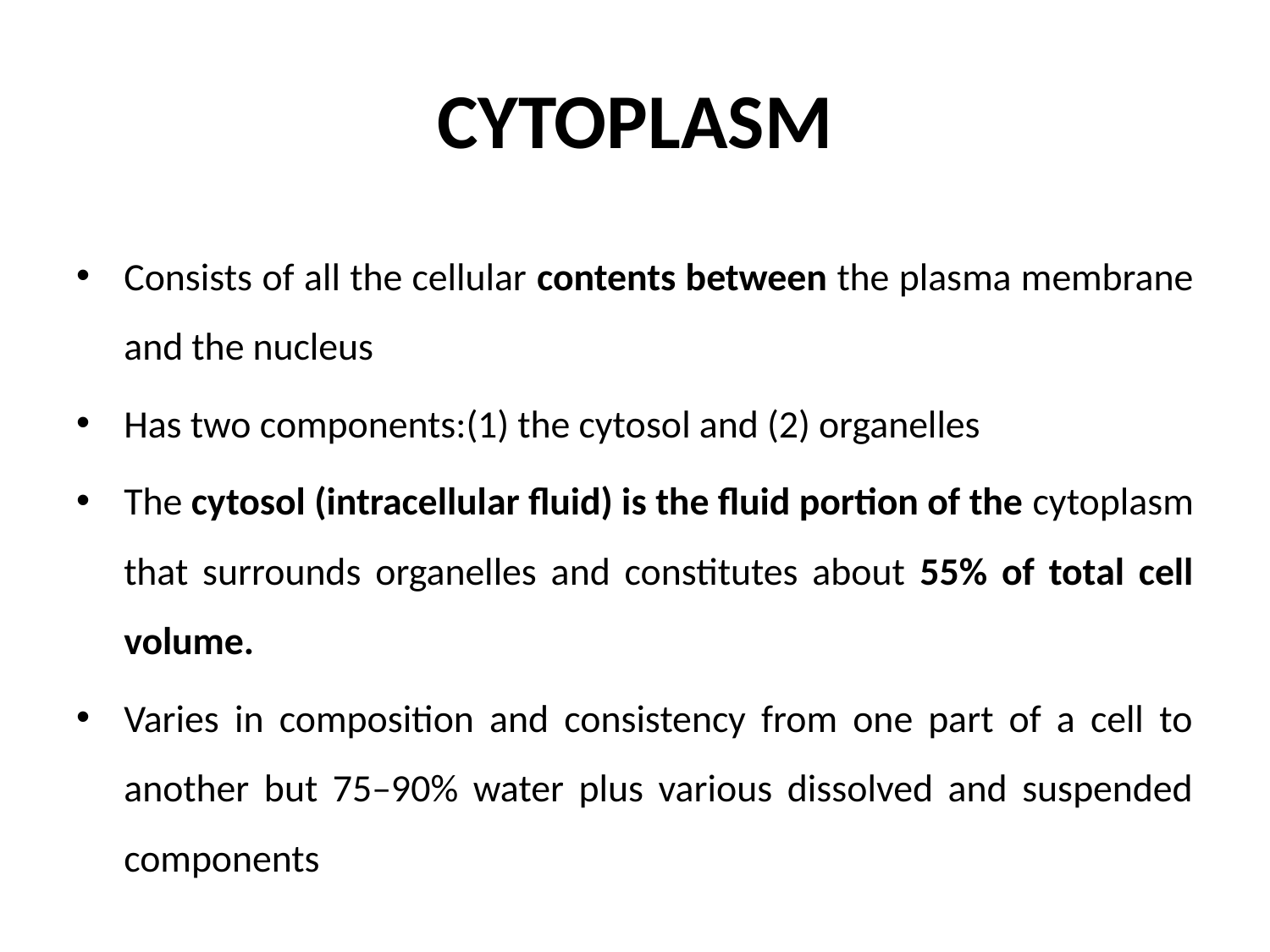

# CYTOPLASM
Consists of all the cellular contents between the plasma membrane and the nucleus
Has two components:(1) the cytosol and (2) organelles
The cytosol (intracellular fluid) is the fluid portion of the cytoplasm that surrounds organelles and constitutes about 55% of total cell volume.
Varies in composition and consistency from one part of a cell to another but 75–90% water plus various dissolved and suspended components